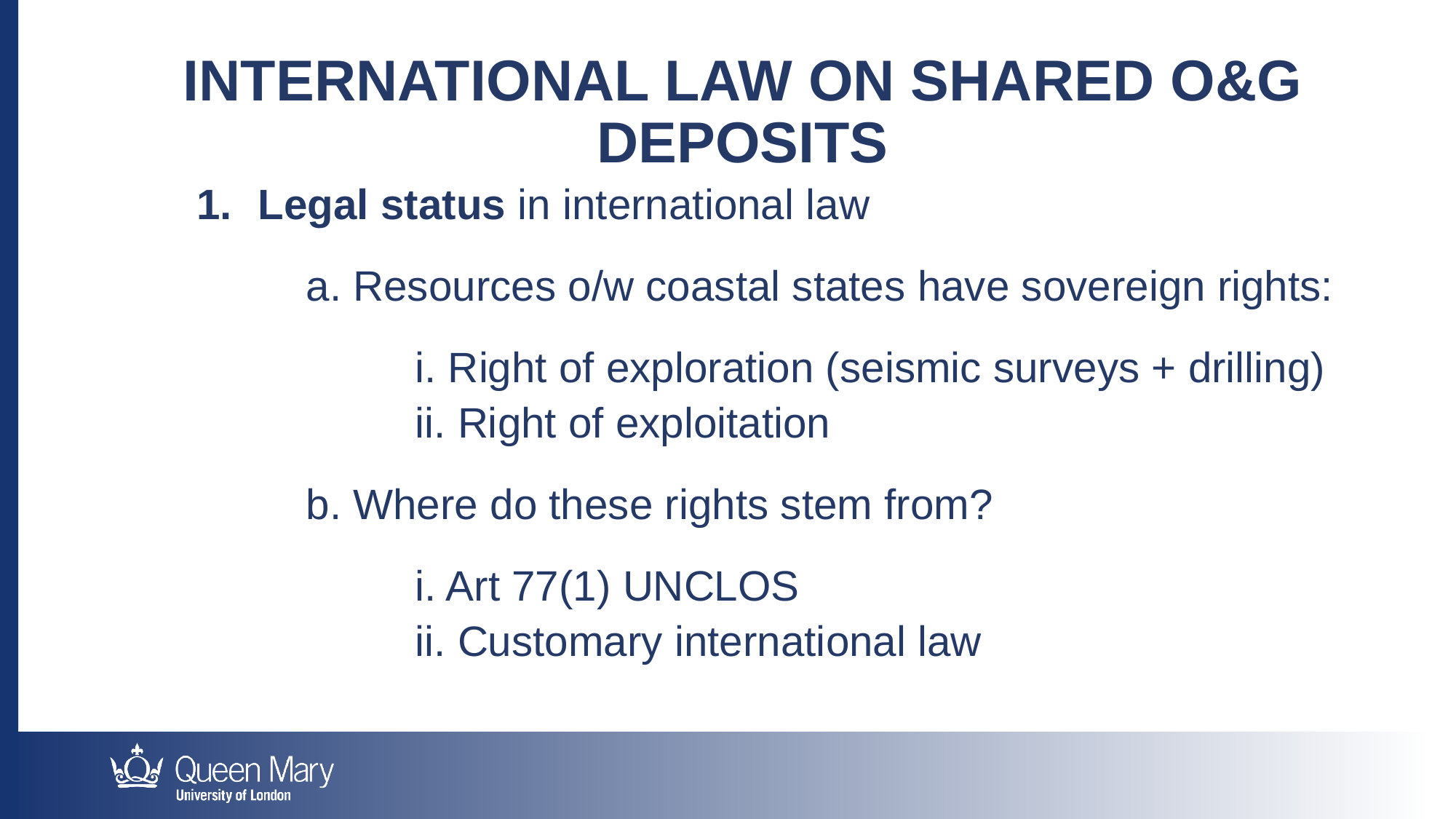

International Law on Shared O&G Deposits
Legal status in international law

	a. Resources o/w coastal states have sovereign rights:
		i. Right of exploration (seismic surveys + drilling)

		ii. Right of exploitation

	b. Where do these rights stem from?

		i. Art 77(1) UNCLOS

		ii. Customary international law